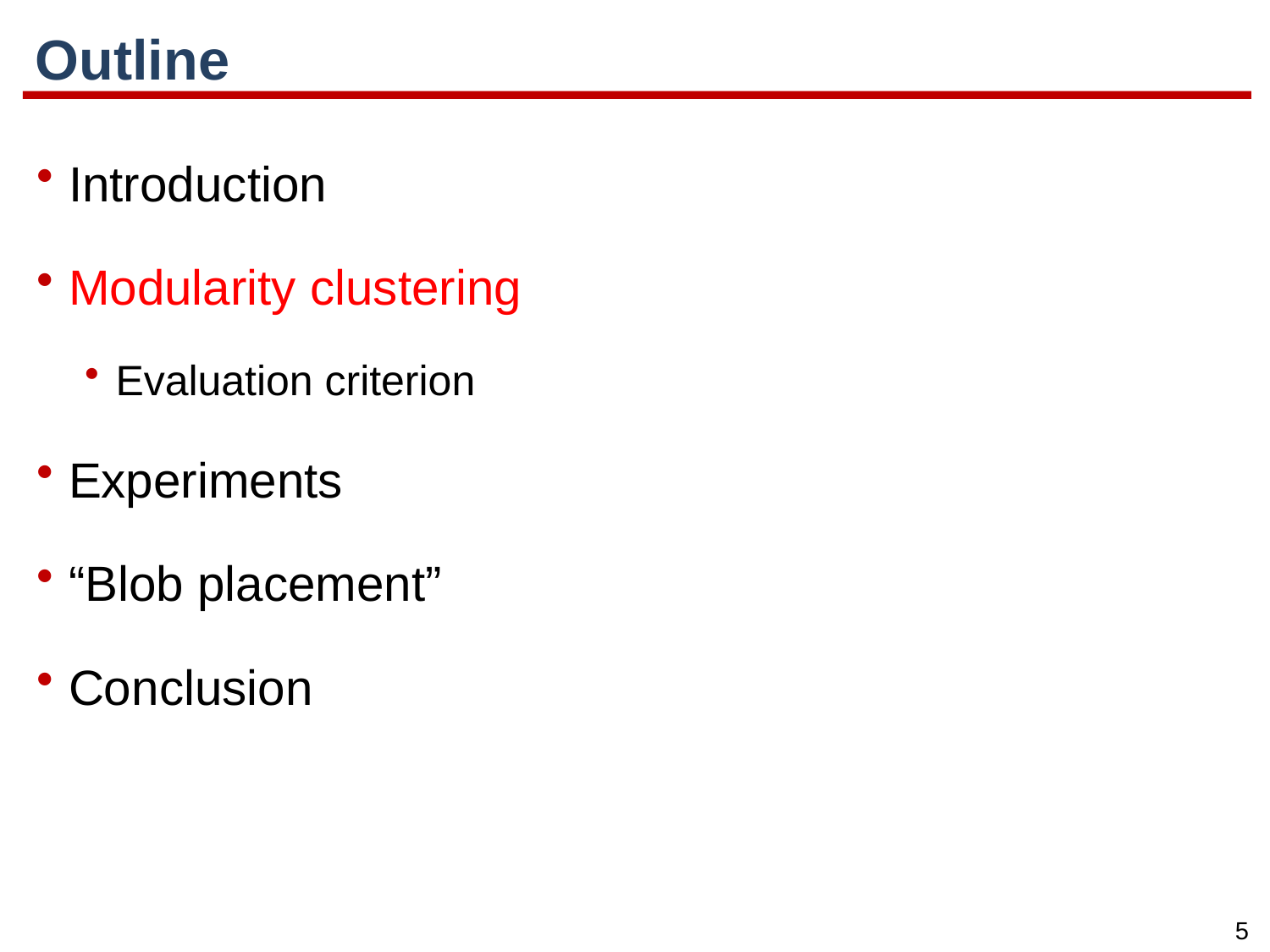

# Outline
Introduction
Modularity clustering
Evaluation criterion
Experiments
“Blob placement”
Conclusion